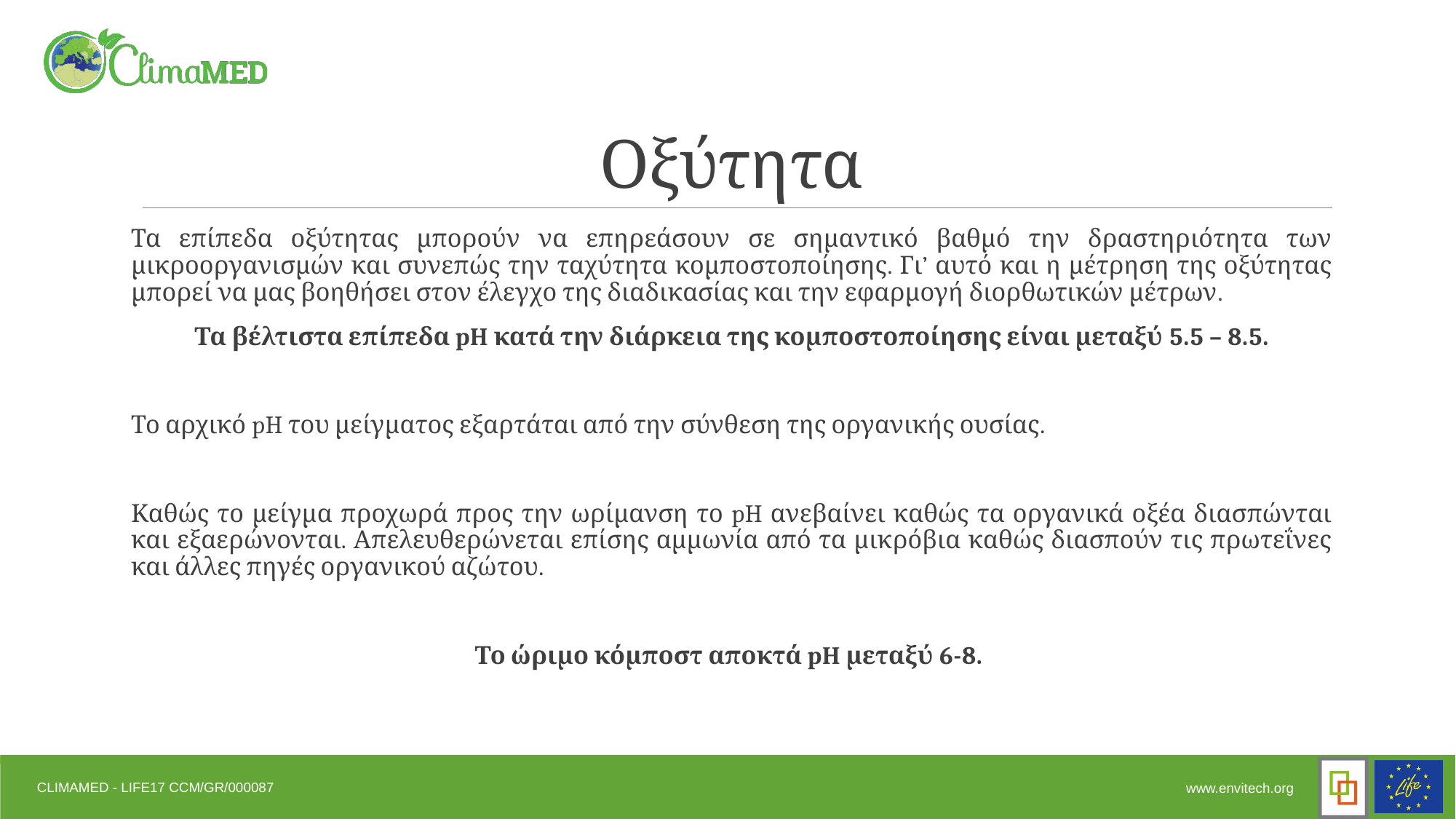

# Οξύτητα
Τα επίπεδα οξύτητας μπορούν να επηρεάσουν σε σημαντικό βαθμό την δραστηριότητα των μικροοργανισμών και συνεπώς την ταχύτητα κομποστοποίησης. Γι’ αυτό και η μέτρηση της οξύτητας μπορεί να μας βοηθήσει στον έλεγχο της διαδικασίας και την εφαρμογή διορθωτικών μέτρων.
Τα βέλτιστα επίπεδα pH κατά την διάρκεια της κομποστοποίησης είναι μεταξύ 5.5 – 8.5.

Το αρχικό pH του μείγματος εξαρτάται από την σύνθεση της οργανικής ουσίας.

Καθώς το μείγμα προχωρά προς την ωρίμανση το pH ανεβαίνει καθώς τα οργανικά οξέα διασπώνται και εξαερώνονται. Απελευθερώνεται επίσης αμμωνία από τα μικρόβια καθώς διασπούν τις πρωτεΐνες και άλλες πηγές οργανικού αζώτου.

Το ώριμο κόμποστ αποκτά pH μεταξύ 6-8.